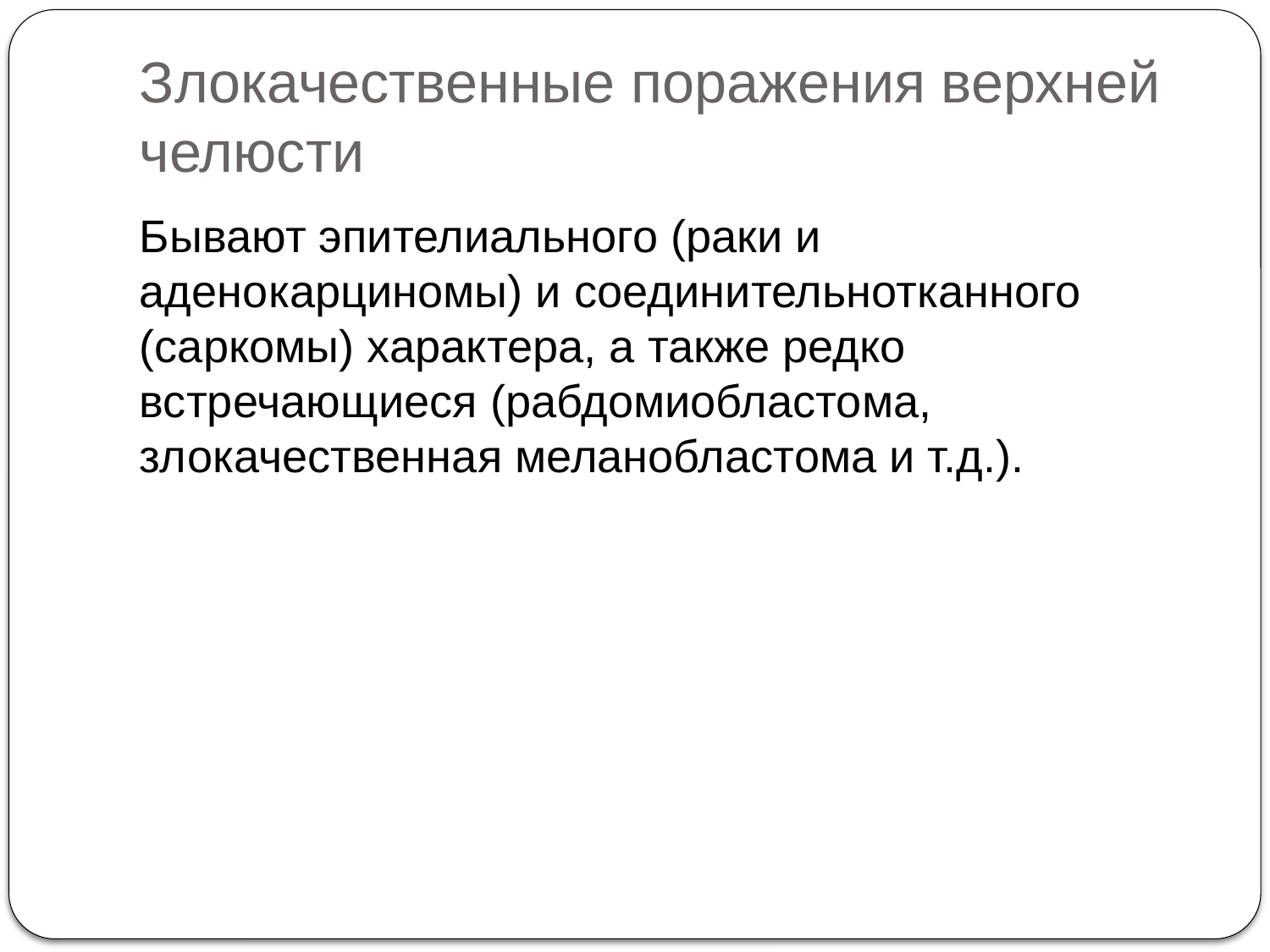

# Злокачественные поражения верхней челюсти
Бывают эпителиального (раки и аденокарциномы) и соединительнотканного (саркомы) характера, а также редко встречающиеся (рабдомиобластома, злокачественная меланобластома и т.д.).